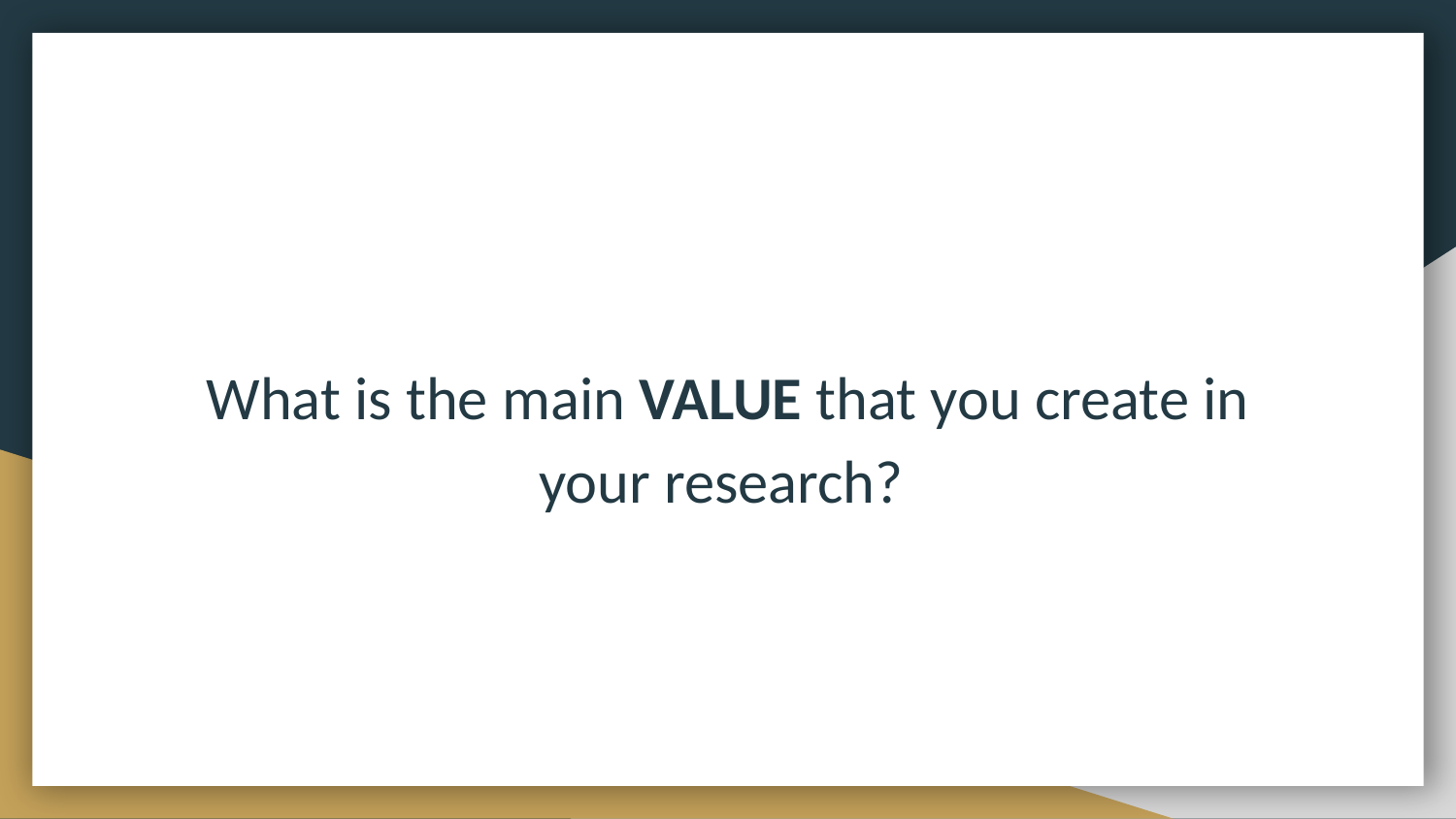

# What is the main VALUE that you create in your research?